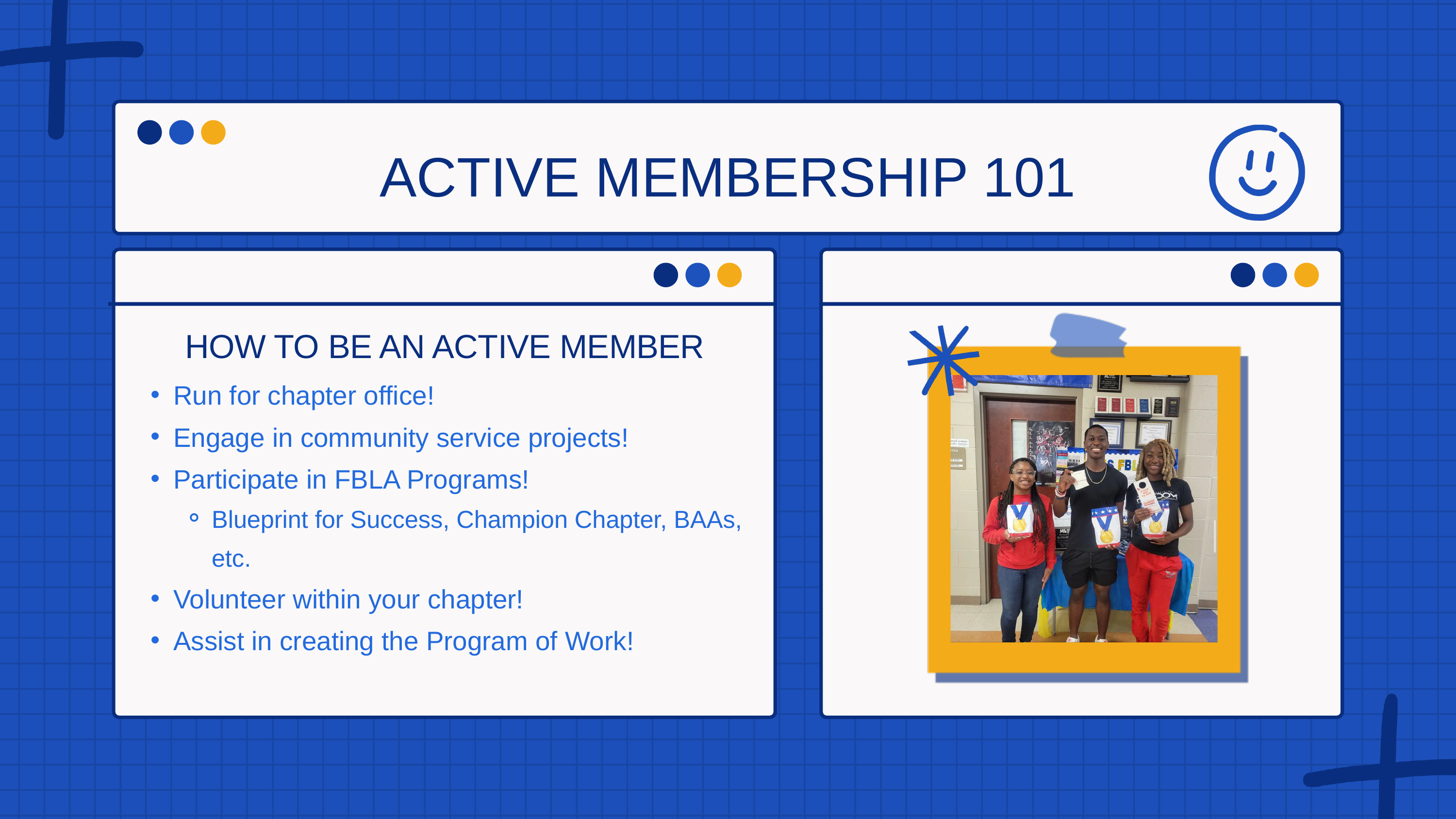

ACTIVE MEMBERSHIP 101

HOW TO BE AN ACTIVE MEMBER

Run for chapter office!
Engage in community service projects!
Participate in FBLA Programs!
Blueprint for Success, Champion Chapter, BAAs, etc.
Volunteer within your chapter!
Assist in creating the Program of Work!